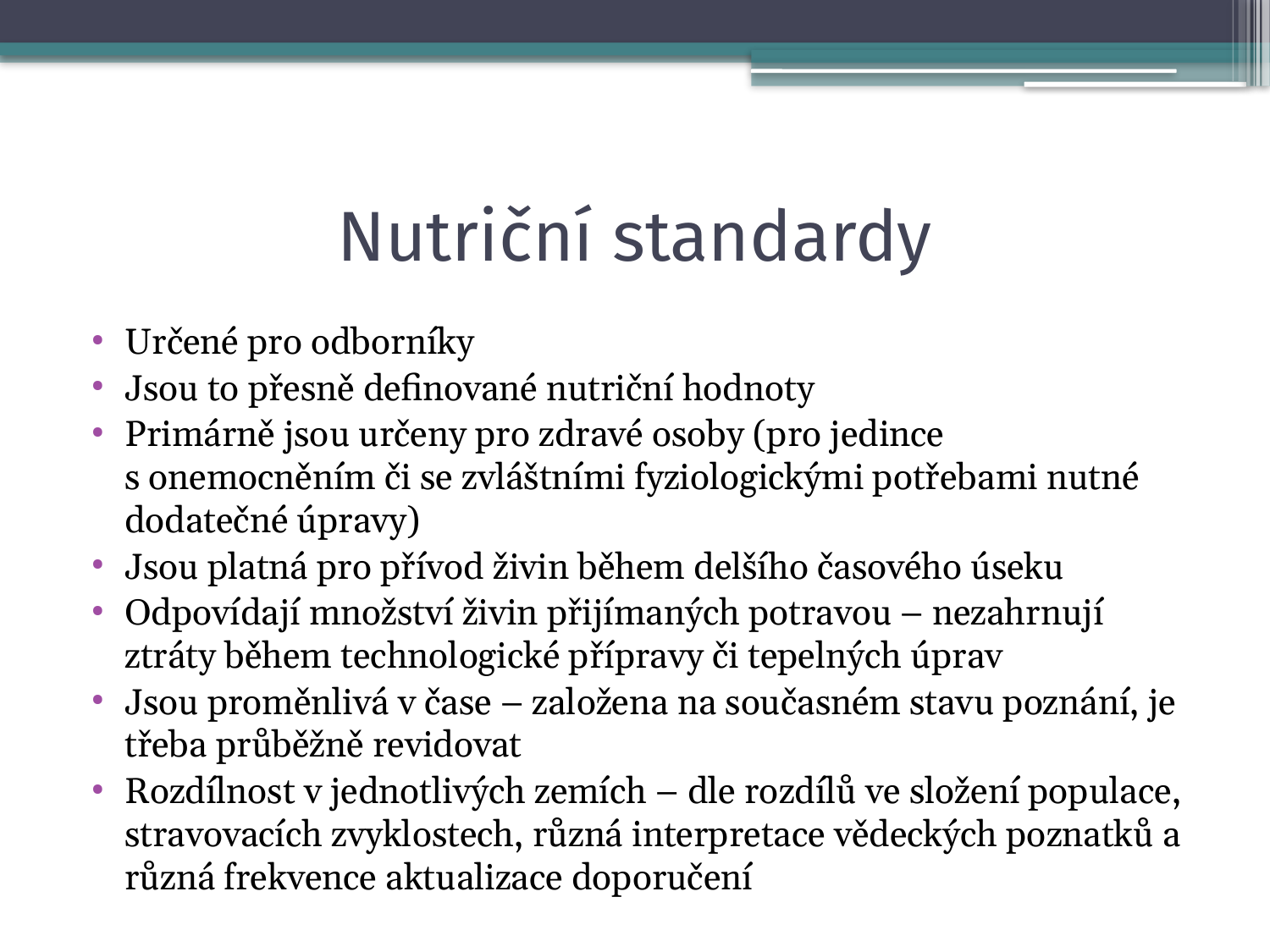

# Nutriční standardy
Určené pro odborníky
Jsou to přesně definované nutriční hodnoty
Primárně jsou určeny pro zdravé osoby (pro jedince s onemocněním či se zvláštními fyziologickými potřebami nutné dodatečné úpravy)
Jsou platná pro přívod živin během delšího časového úseku
Odpovídají množství živin přijímaných potravou – nezahrnují ztráty během technologické přípravy či tepelných úprav
Jsou proměnlivá v čase – založena na současném stavu poznání, je třeba průběžně revidovat
Rozdílnost v jednotlivých zemích – dle rozdílů ve složení populace, stravovacích zvyklostech, různá interpretace vědeckých poznatků a různá frekvence aktualizace doporučení